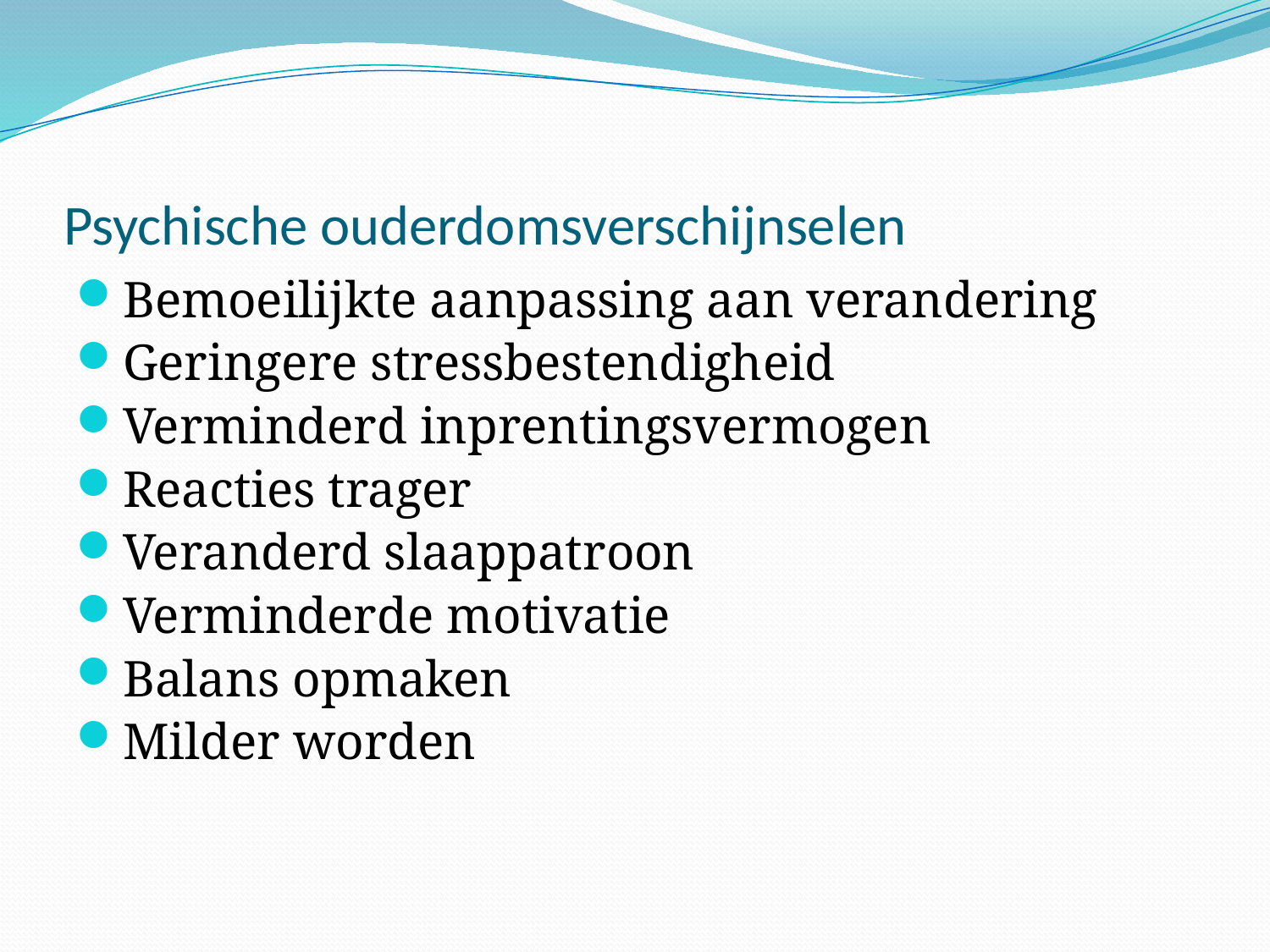

# Psychische ouderdomsverschijnselen
Bemoeilijkte aanpassing aan verandering
Geringere stressbestendigheid
Verminderd inprentingsvermogen
Reacties trager
Veranderd slaappatroon
Verminderde motivatie
Balans opmaken
Milder worden